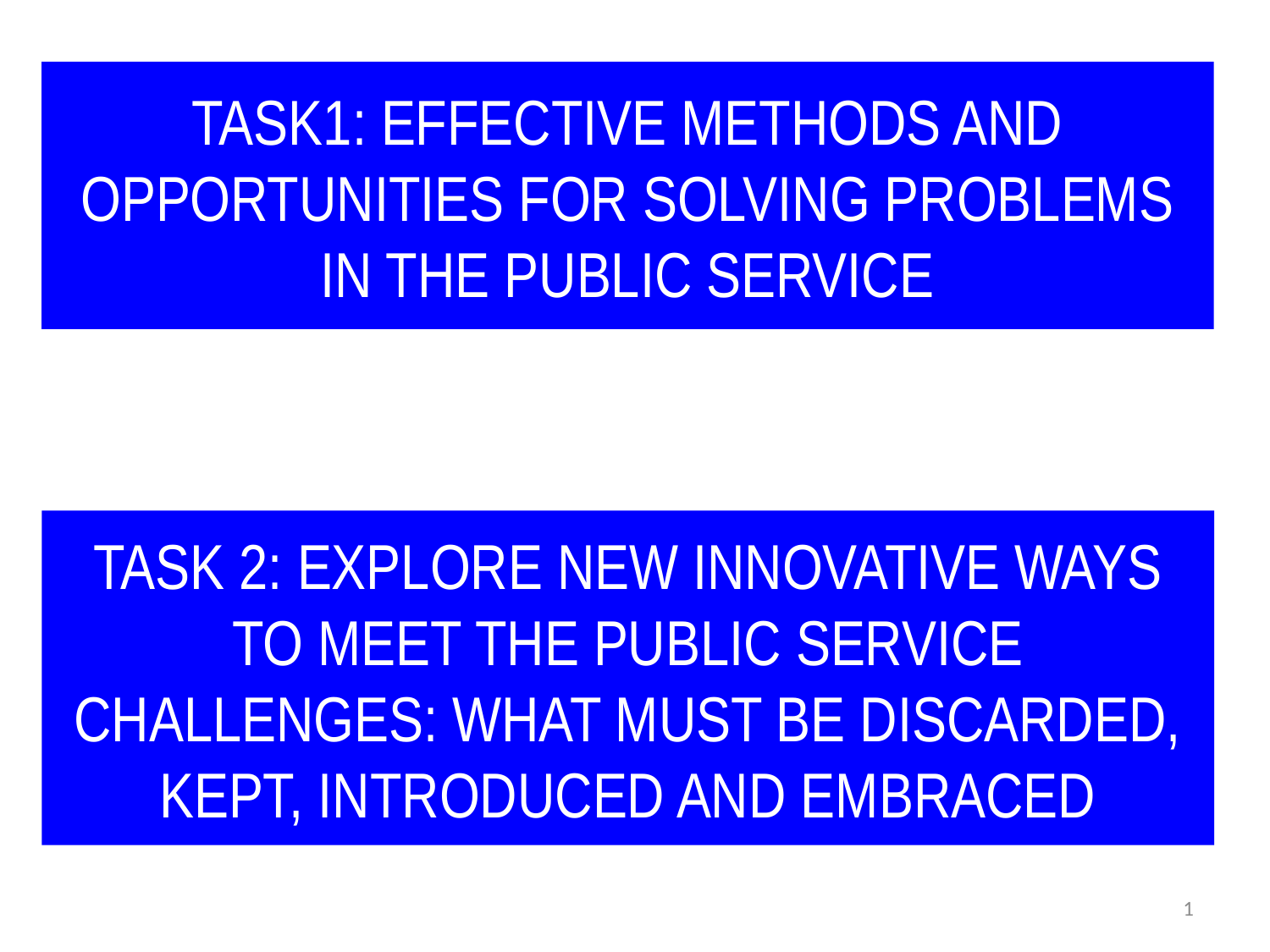

# TASK1: EFFECTIVE METHODS AND OPPORTUNITIES FOR SOLVING PROBLEMS IN THE PUBLIC SERVICE
TASK 2: EXPLORE NEW INNOVATIVE WAYS TO MEET THE PUBLIC SERVICE CHALLENGES: WHAT MUST BE DISCARDED, KEPT, INTRODUCED AND EMBRACED
1